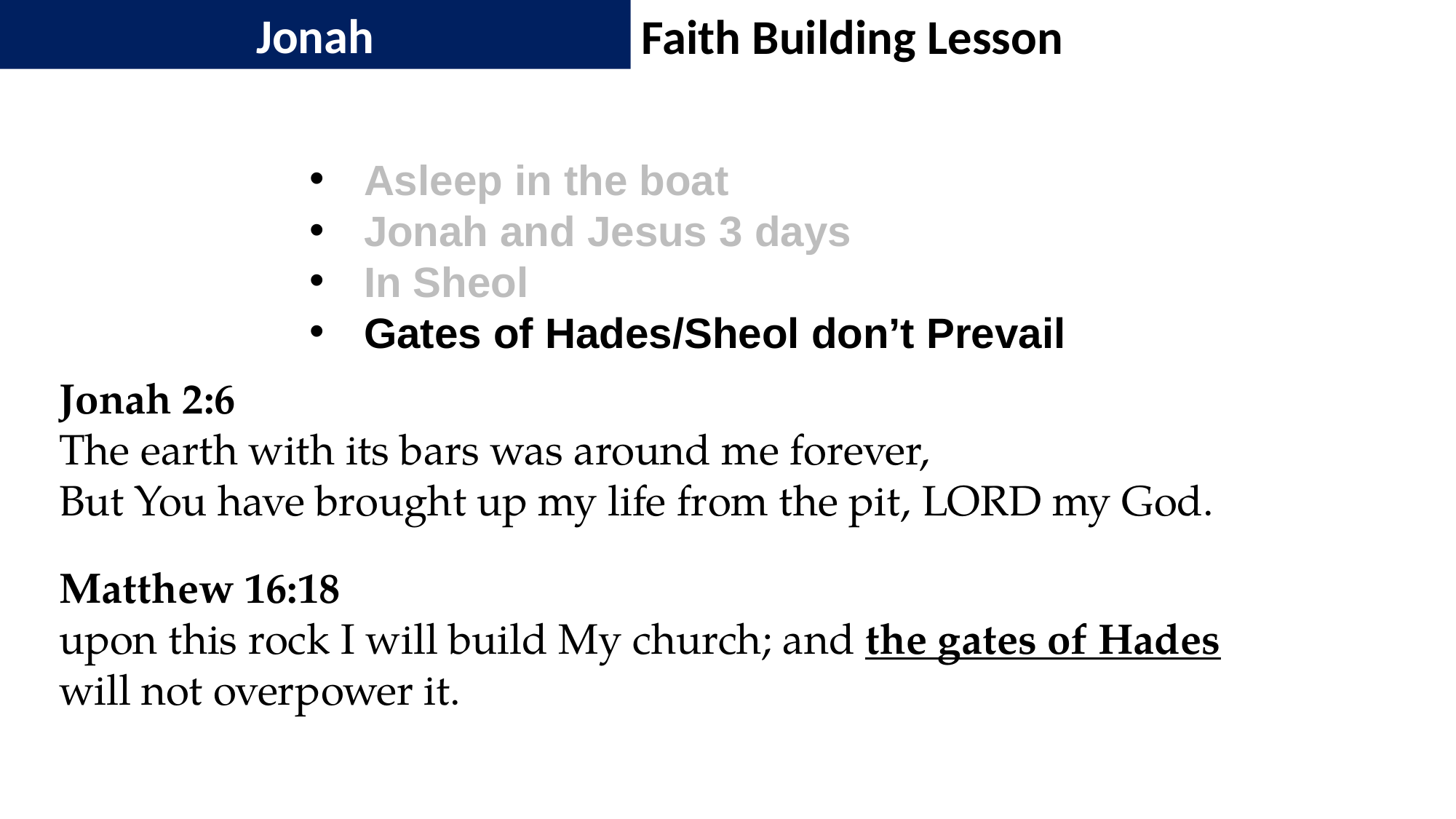

Jonah
Faith Building Lesson
Asleep in the boat
Jonah and Jesus 3 days
In Sheol
Gates of Hades/Sheol don’t Prevail
Jonah 2:6
The earth with its bars was around me forever,
But You have brought up my life from the pit, Lord my God.
Matthew 16:18
upon this rock I will build My church; and the gates of Hades will not overpower it.